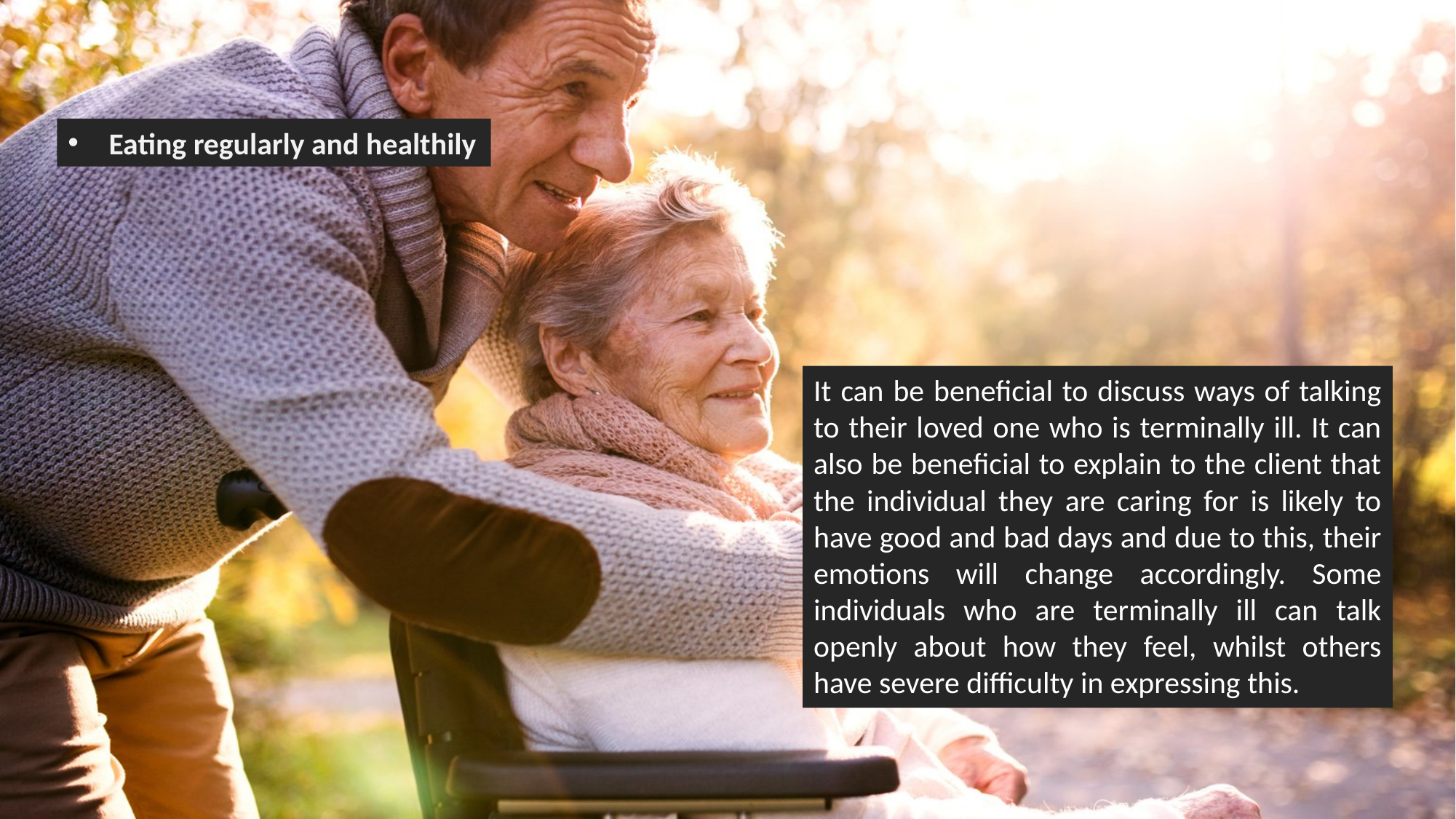

Eating regularly and healthily
It can be beneficial to discuss ways of talking to their loved one who is terminally ill. It can also be beneficial to explain to the client that the individual they are caring for is likely to have good and bad days and due to this, their emotions will change accordingly. Some individuals who are terminally ill can talk openly about how they feel, whilst others have severe difficulty in expressing this.